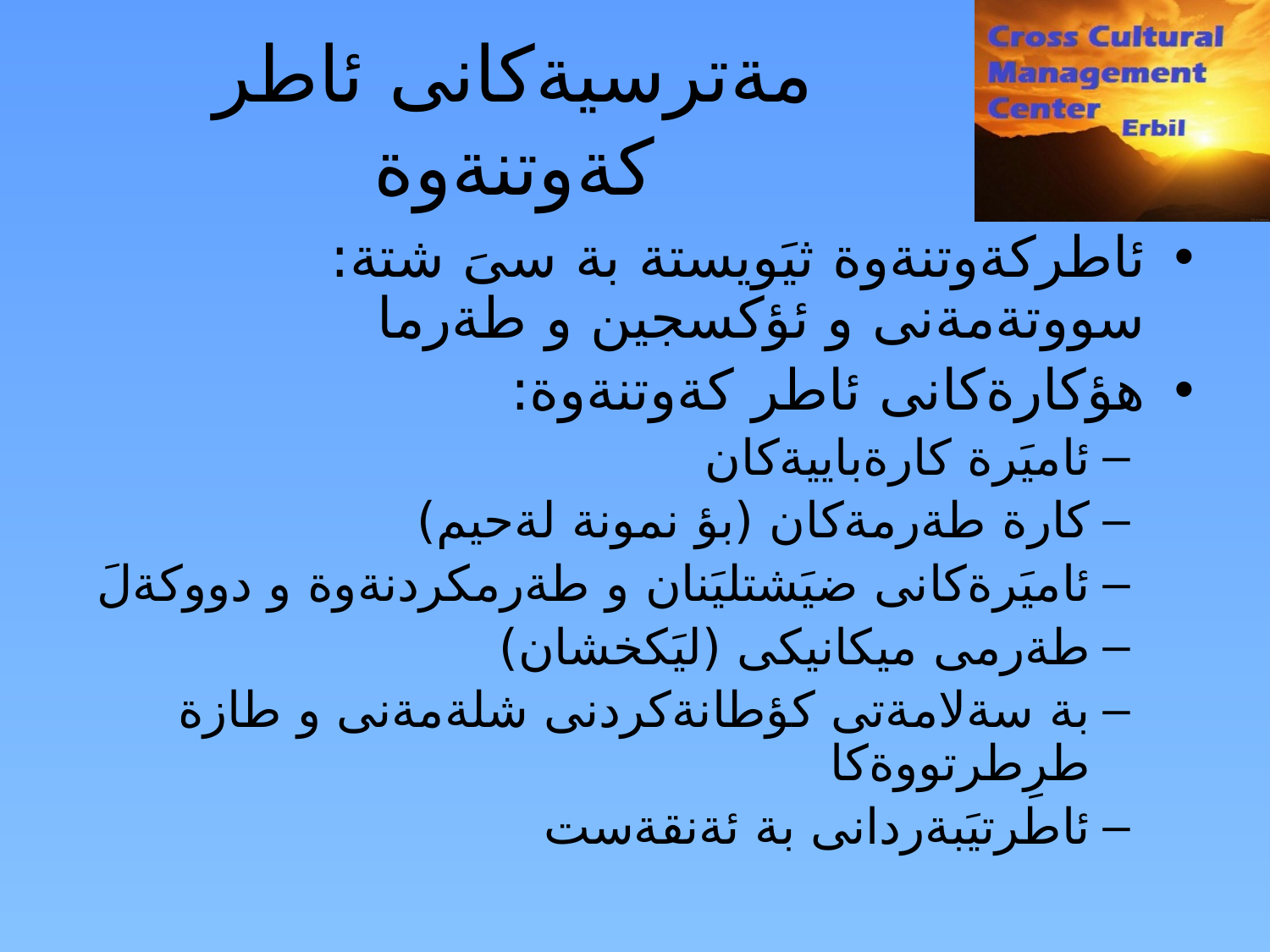

مةترسيةكانى ئاطر كةوتنةوة
ئاطركةوتنةوة ثيَويستة بة سىَ شتة: سووتةمةنى و ئؤكسجين و طةرما
هؤكارةكانى ئاطر كةوتنةوة:
ئاميَرة كارةباييةكان
كارة طةرمةكان (بؤ نمونة لةحيم)
ئاميَرةكانى ضيَشتليَنان و طةرمكردنةوة و دووكةلَ
طةرمى ميكانيكى (ليَكخشان)
بة سةلامةتى كؤطانةكردنى شلةمةنى و طازة طرِطرتووةكا
ئاطرتيَبةردانى بة ئةنقةست